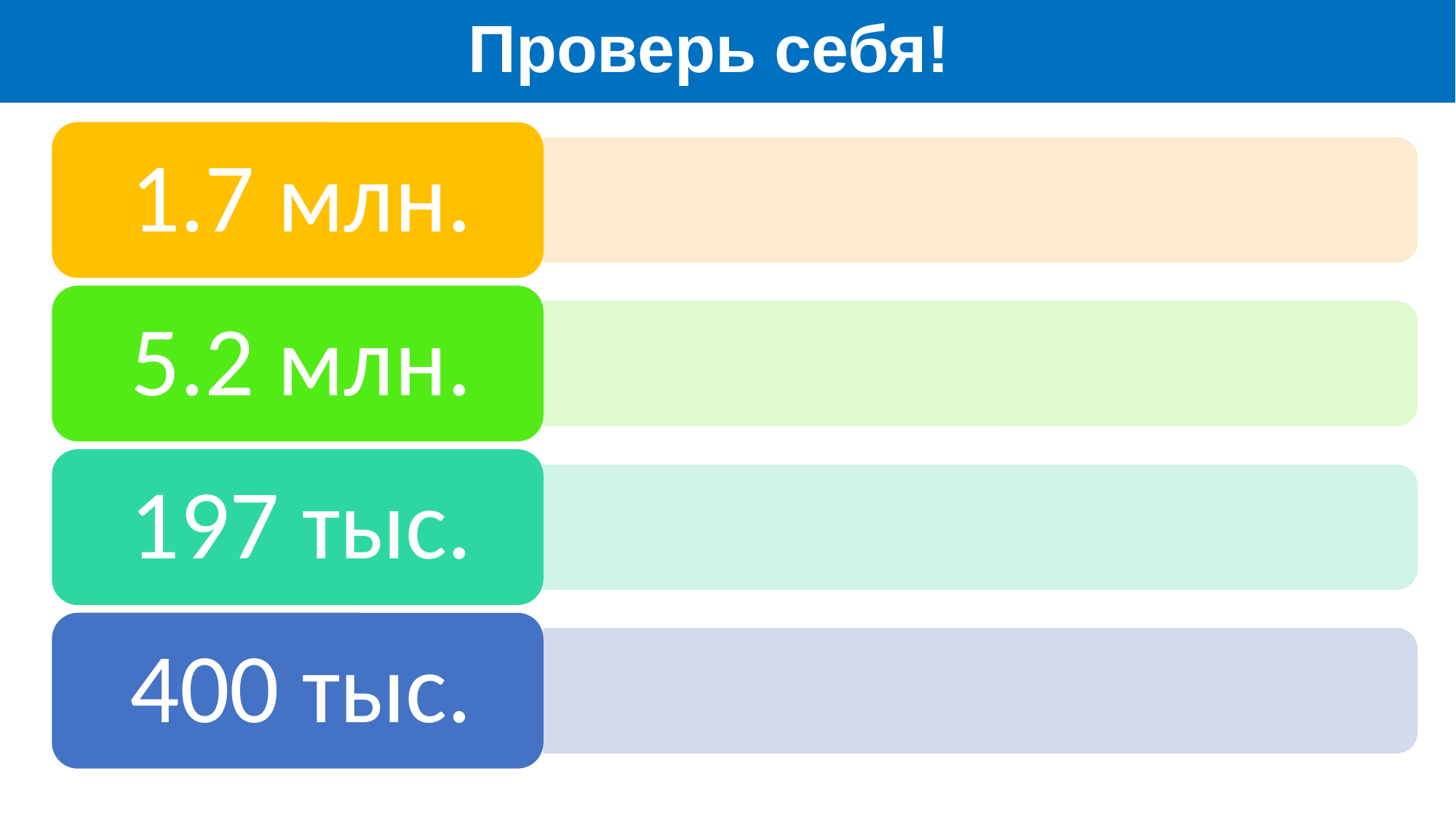

Проверь себя!

1.7 млн.

5.2 млн.

197 тыс.

400 тыс.